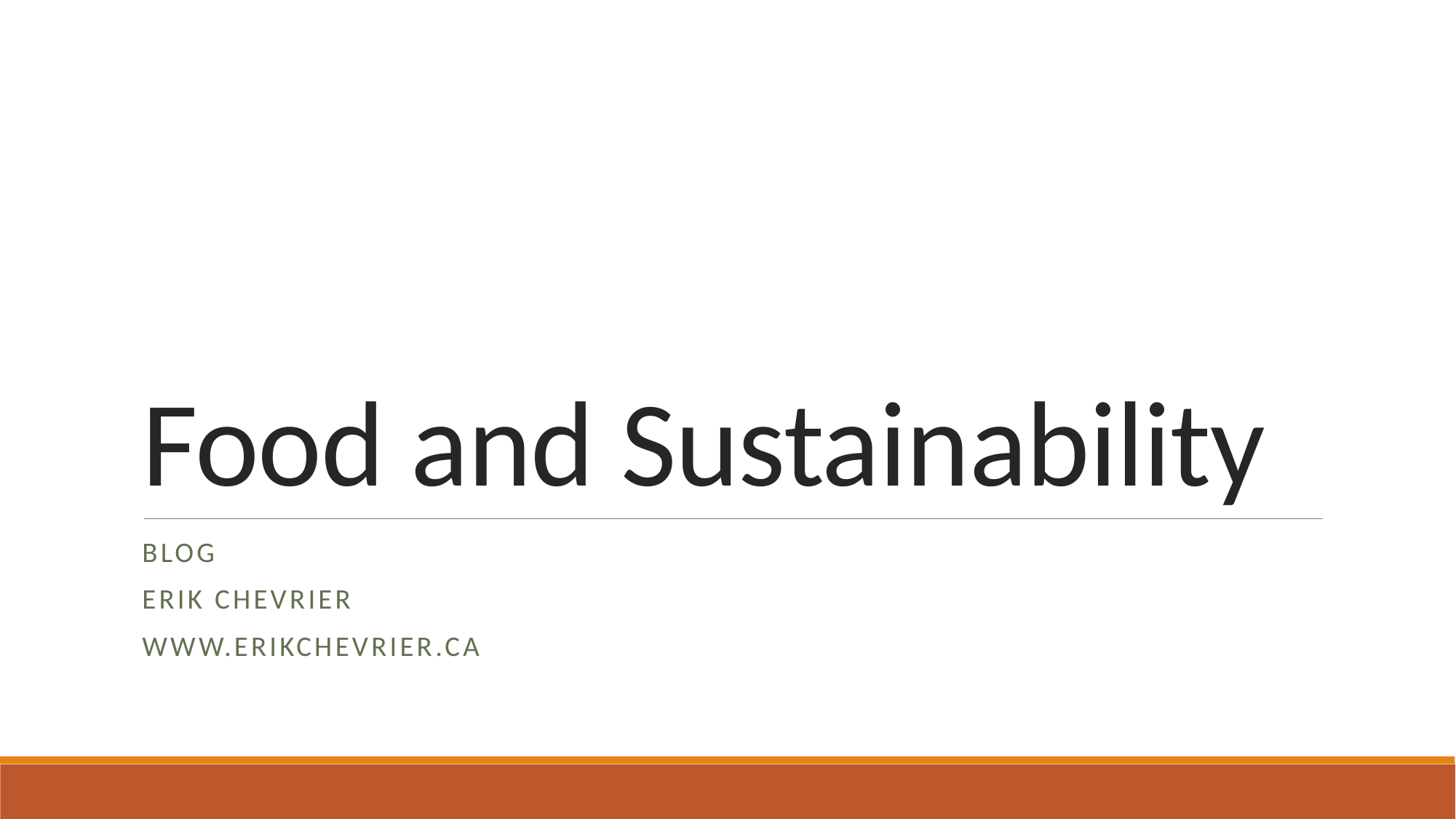

# Food and Sustainability
Blog
Erik Chevrier
www.erikchevrier.ca